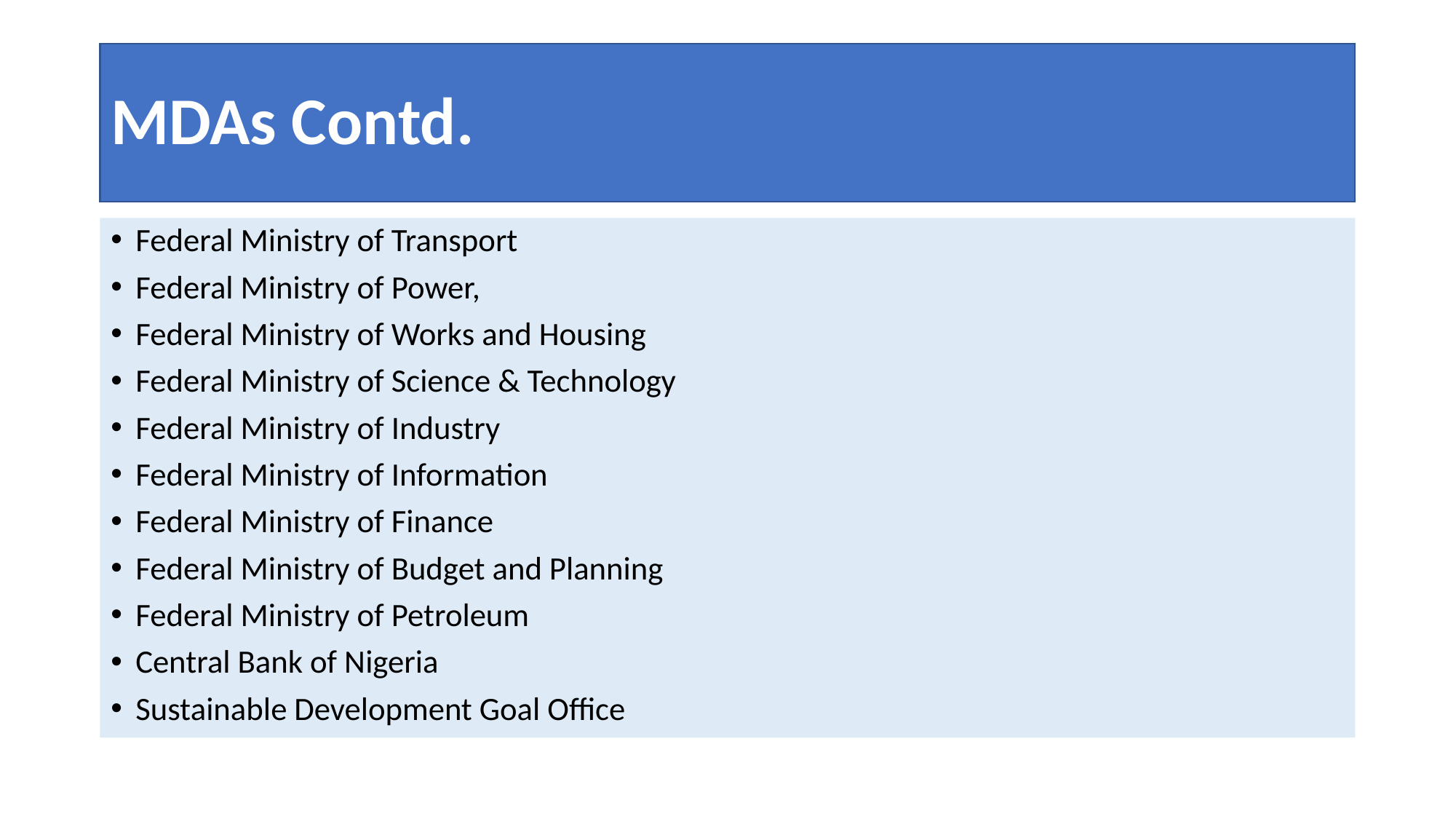

# MDAs Contd.
Federal Ministry of Transport
Federal Ministry of Power,
Federal Ministry of Works and Housing
Federal Ministry of Science & Technology
Federal Ministry of Industry
Federal Ministry of Information
Federal Ministry of Finance
Federal Ministry of Budget and Planning
Federal Ministry of Petroleum
Central Bank of Nigeria
Sustainable Development Goal Office